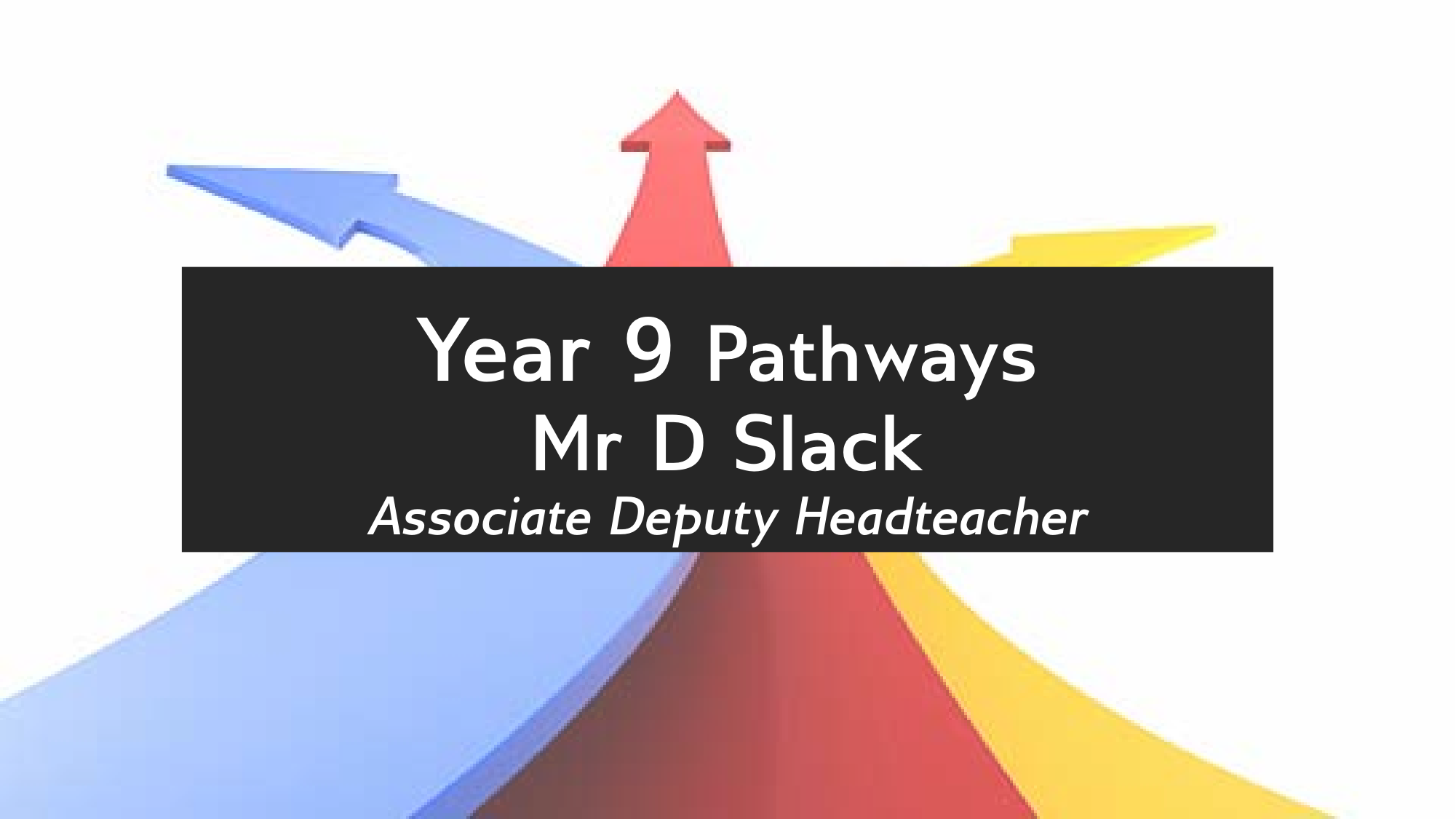

# Year 9 Pathways Mr D Slack Associate Deputy Headteacher